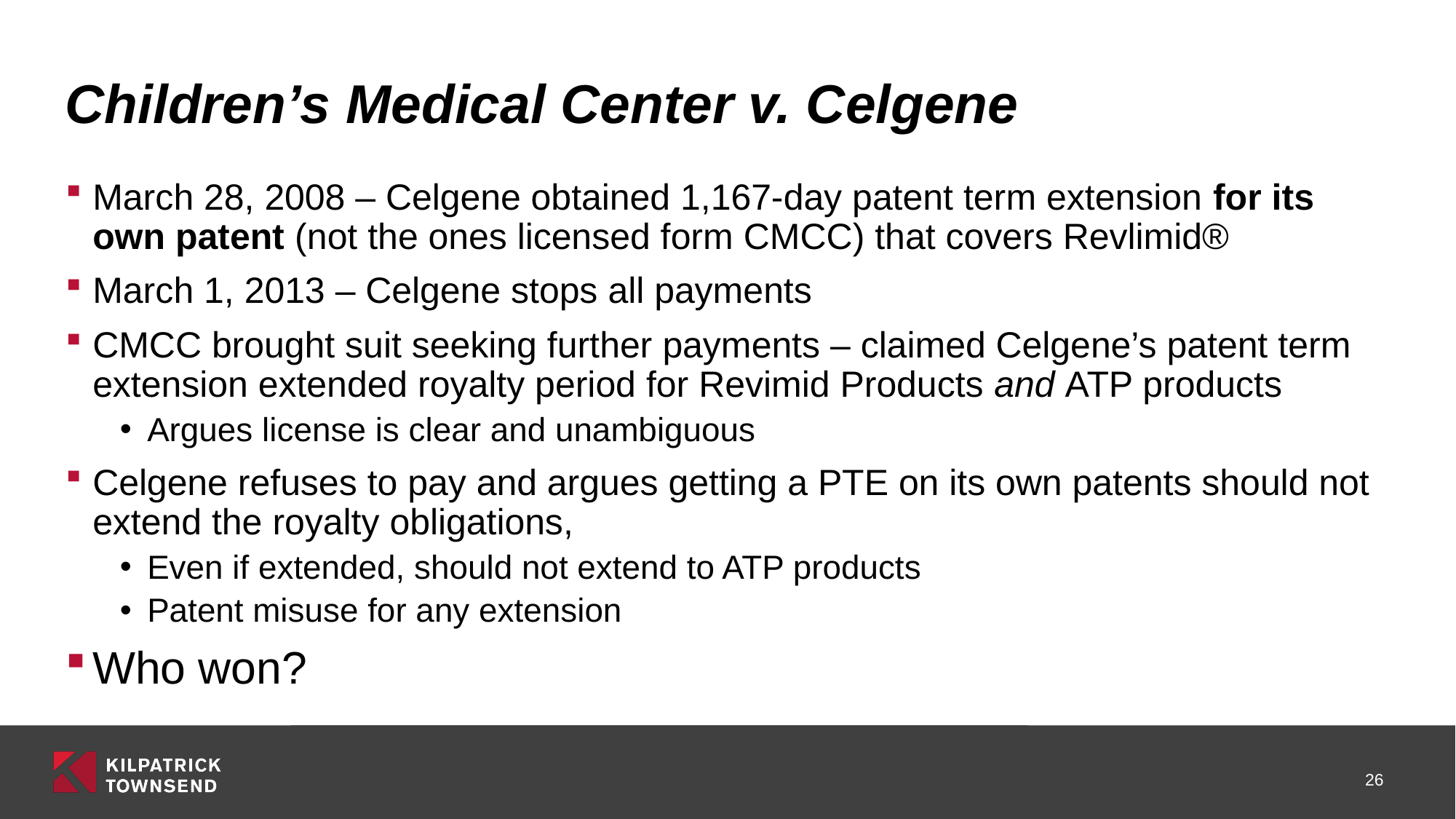

# Children’s Medical Center v. Celgene
March 28, 2008 – Celgene obtained 1,167-day patent term extension for its own patent (not the ones licensed form CMCC) that covers Revlimid®
March 1, 2013 – Celgene stops all payments
CMCC brought suit seeking further payments – claimed Celgene’s patent term extension extended royalty period for Revimid Products and ATP products
Argues license is clear and unambiguous
Celgene refuses to pay and argues getting a PTE on its own patents should not extend the royalty obligations,
Even if extended, should not extend to ATP products
Patent misuse for any extension
Who won?

26